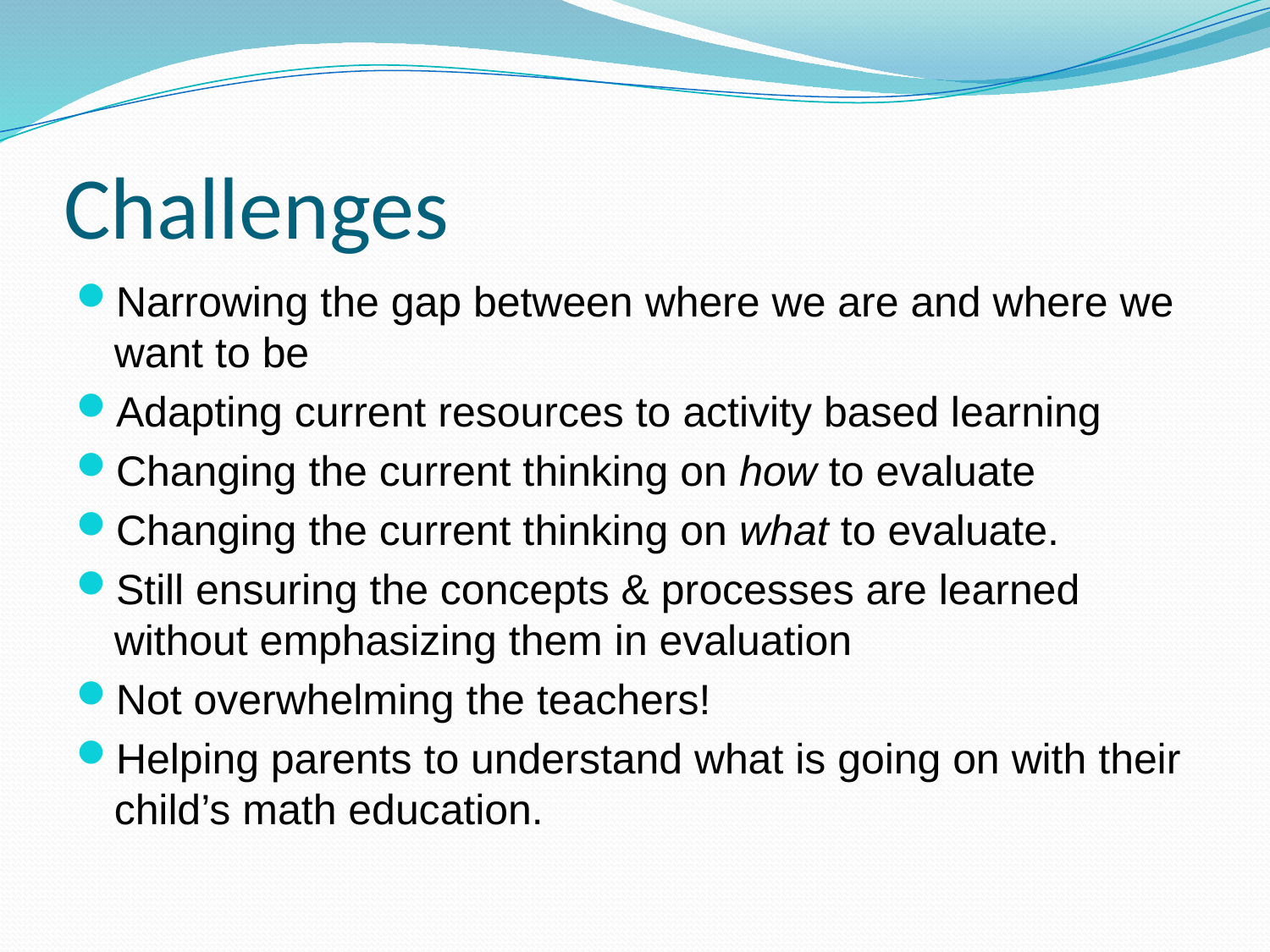

# Challenges
Narrowing the gap between where we are and where we want to be
Adapting current resources to activity based learning
Changing the current thinking on how to evaluate
Changing the current thinking on what to evaluate.
Still ensuring the concepts & processes are learned without emphasizing them in evaluation
Not overwhelming the teachers!
Helping parents to understand what is going on with their child’s math education.